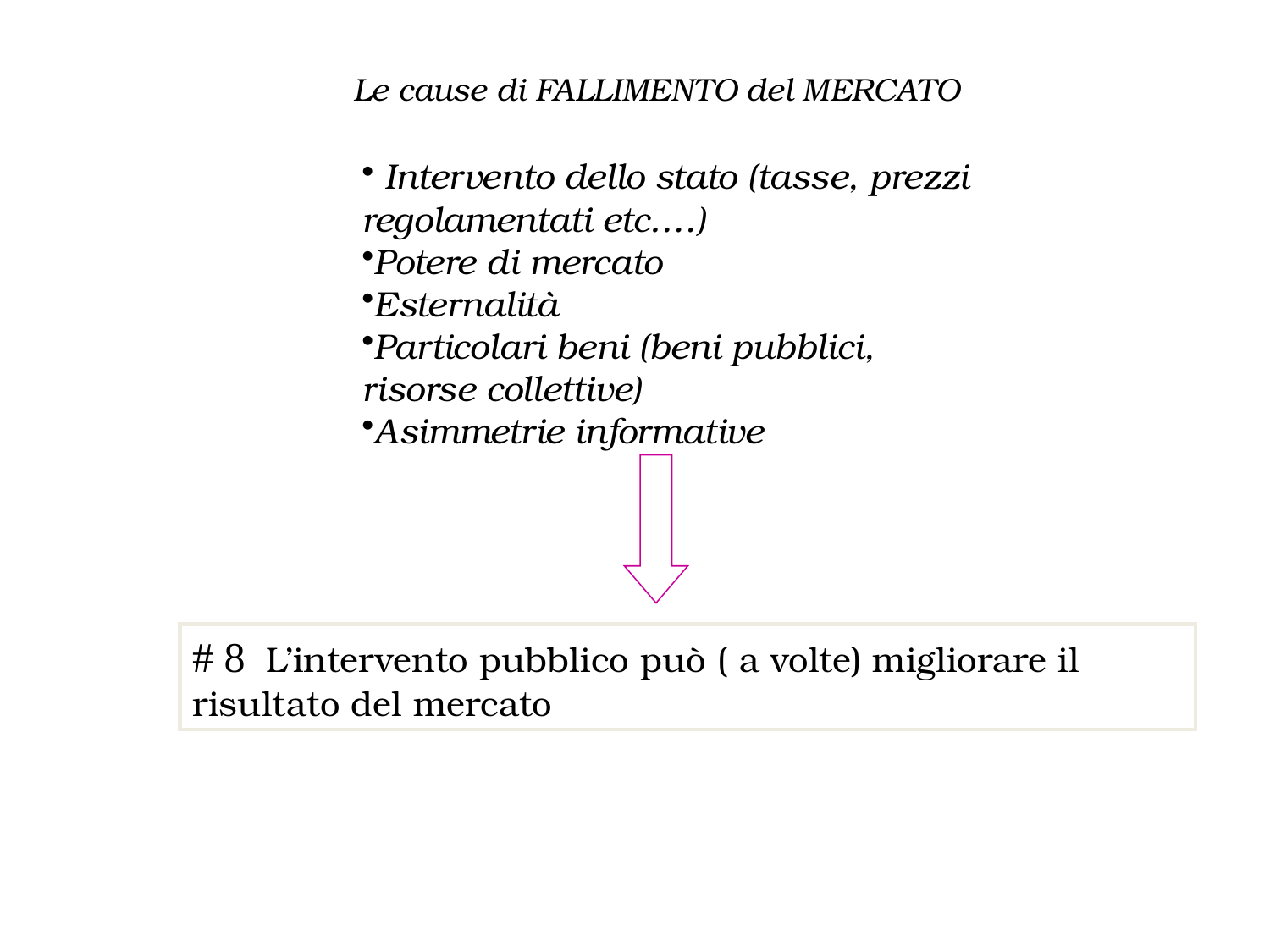

Le cause di FALLIMENTO del MERCATO
 Intervento dello stato (tasse, prezzi regolamentati etc….)
Potere di mercato
Esternalità
Particolari beni (beni pubblici, risorse collettive)
Asimmetrie informative

# 8  L’intervento pubblico può ( a volte) migliorare il risultato del mercato